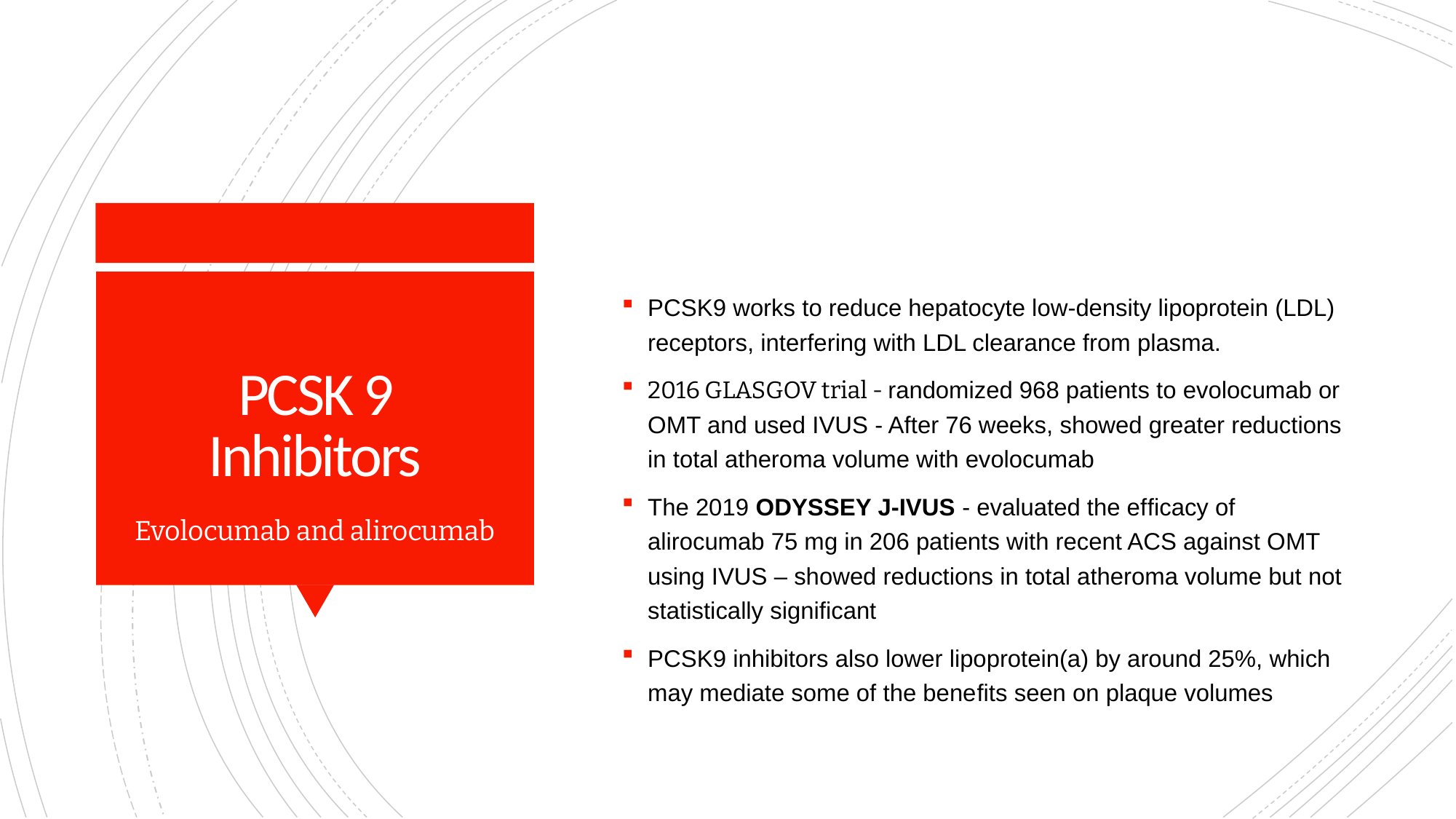

PCSK9 works to reduce hepatocyte low-density lipoprotein (LDL) receptors, interfering with LDL clearance from plasma.
2016 GLASGOV trial - randomized 968 patients to evolocumab or OMT and used IVUS - After 76 weeks, showed greater reductions in total atheroma volume with evolocumab
The 2019 ODYSSEY J-IVUS - evaluated the efficacy of alirocumab 75 mg in 206 patients with recent ACS against OMT using IVUS – showed reductions in total atheroma volume but not statistically significant
PCSK9 inhibitors also lower lipoprotein(a) by around 25%, which may mediate some of the benefits seen on plaque volumes

# PCSK 9 Inhibitors
Evolocumab and alirocumab